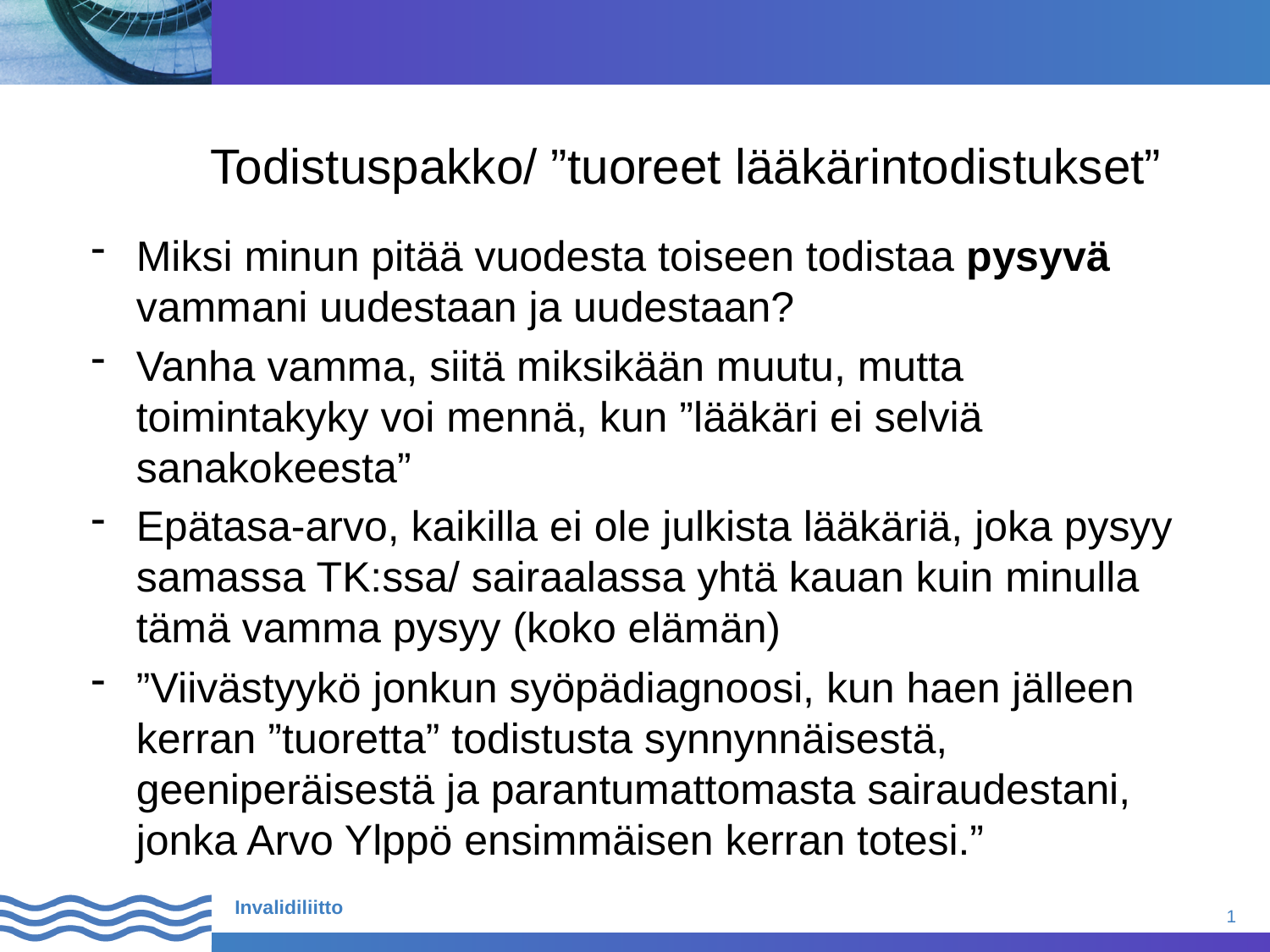

# Todistuspakko/ ”tuoreet lääkärintodistukset”
Miksi minun pitää vuodesta toiseen todistaa pysyvä vammani uudestaan ja uudestaan?
Vanha vamma, siitä miksikään muutu, mutta toimintakyky voi mennä, kun ”lääkäri ei selviä sanakokeesta”
Epätasa-arvo, kaikilla ei ole julkista lääkäriä, joka pysyy samassa TK:ssa/ sairaalassa yhtä kauan kuin minulla tämä vamma pysyy (koko elämän)
”Viivästyykö jonkun syöpädiagnoosi, kun haen jälleen kerran ”tuoretta” todistusta synnynnäisestä, geeniperäisestä ja parantumattomasta sairaudestani, jonka Arvo Ylppö ensimmäisen kerran totesi.”